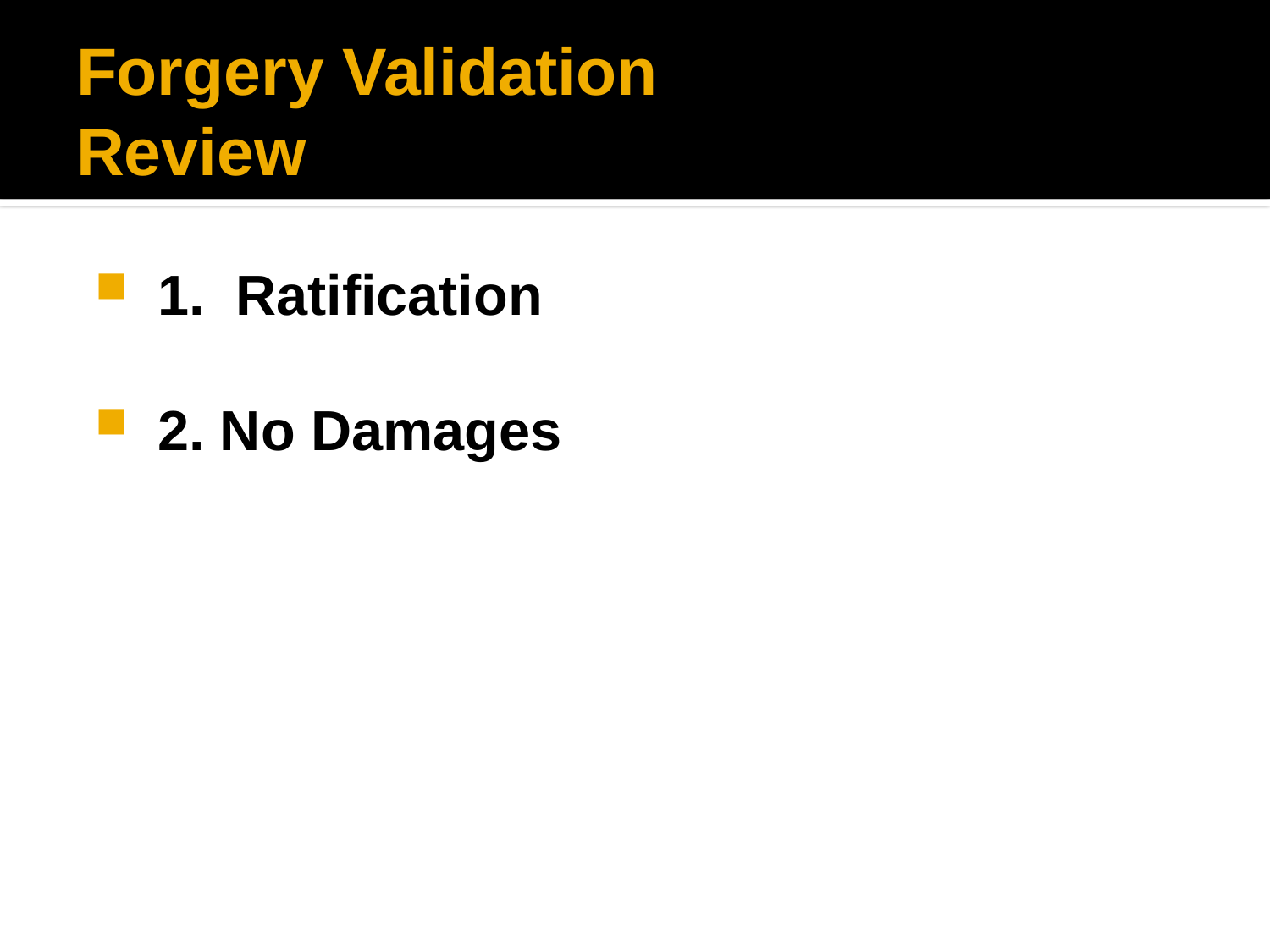

# Forgery Validation Review
1.  Ratification

2. No Damages